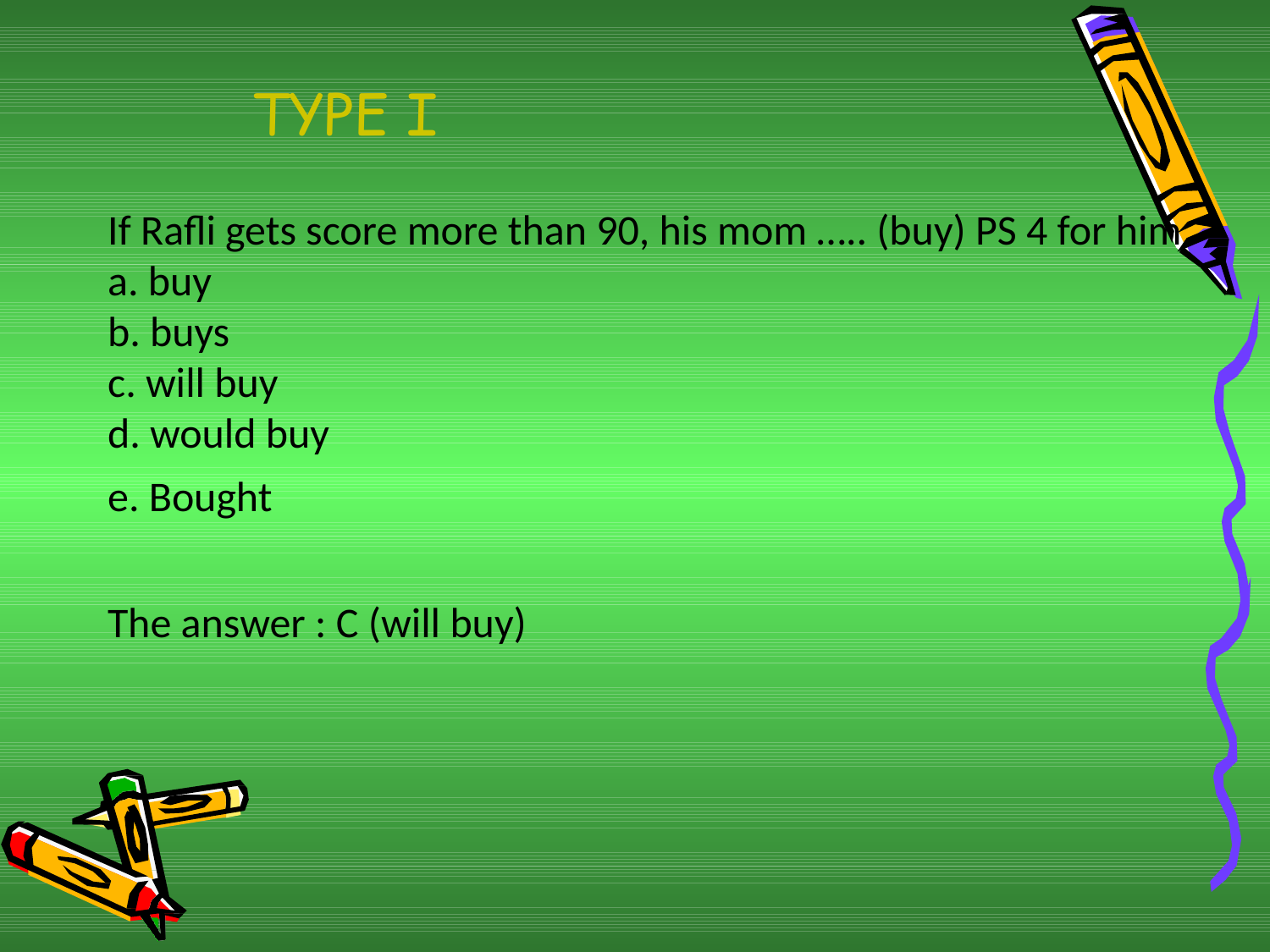

# TYPE I

If Rafli gets score more than 90, his mom ….. (buy) PS 4 for him.
a. buy
b. buys
c. will buy
d. would buy
e. Bought

The answer : C (will buy)